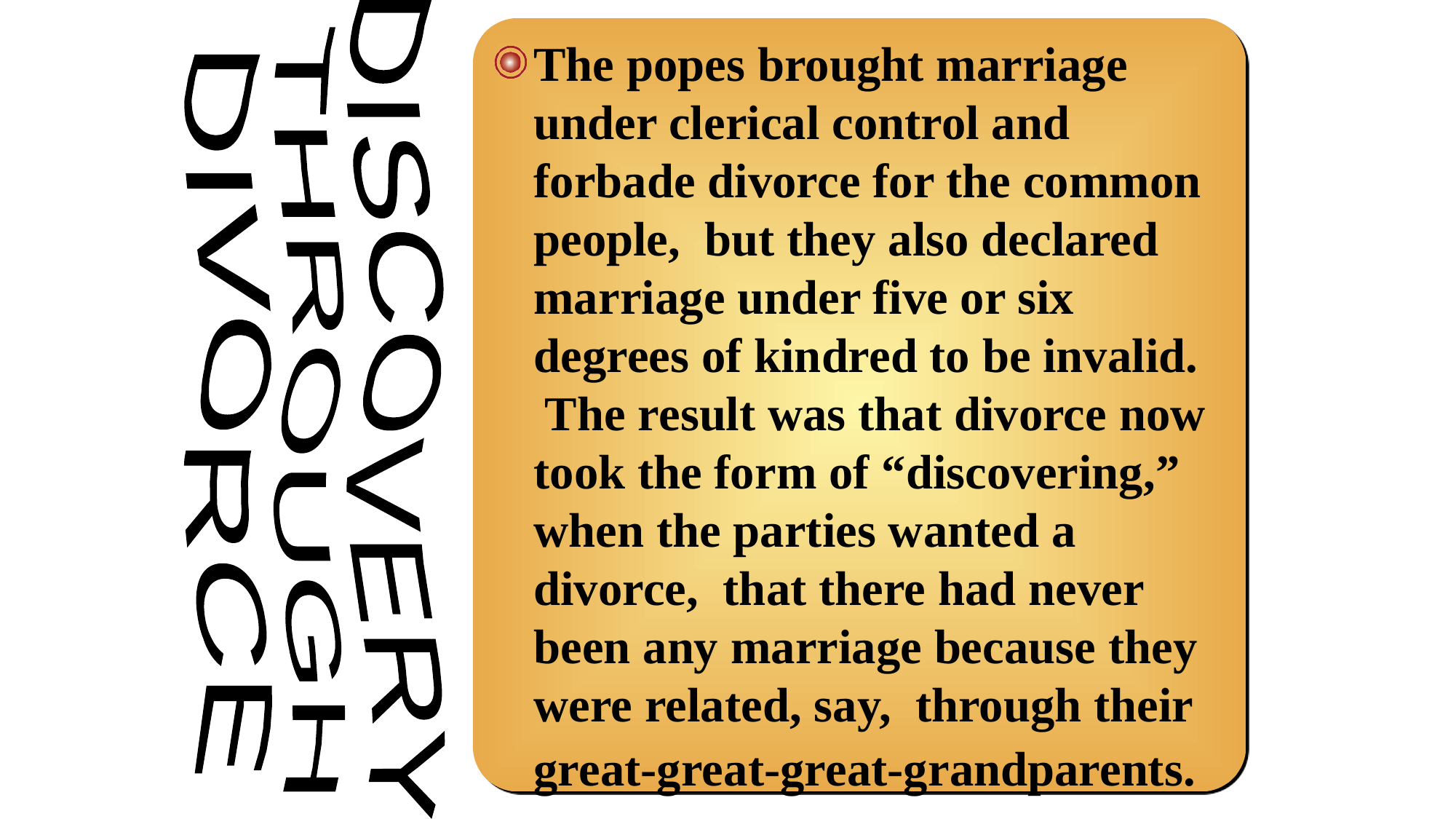

The popes brought marriage under clerical control and forbade divorce for the common people,  but they also declared marriage under five or six degrees of kindred to be invalid.  The result was that divorce now took the form of “discovering,”  when the parties wanted a divorce,  that there had never been any marriage because they were related, say,  through their great-great-great-grandparents.
DISCOVERY
DIVORCE
THROUGH